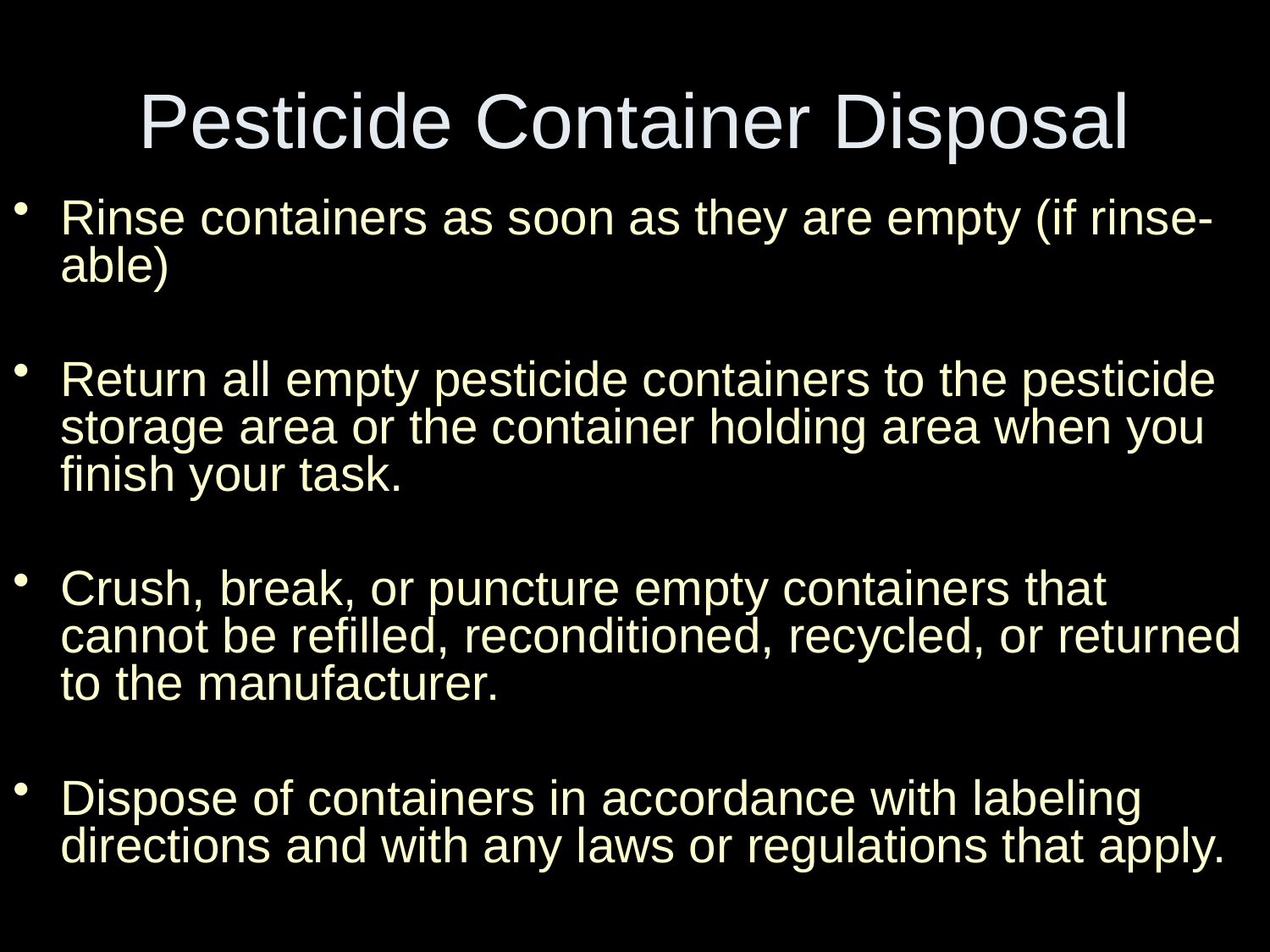

# Pesticide Container Disposal
Rinse containers as soon as they are empty (if rinse-able)

Return all empty pesticide containers to the pesticide storage area or the container holding area when you finish your task.

Crush, break, or puncture empty containers that cannot be refilled, reconditioned, recycled, or returned to the manufacturer.

Dispose of containers in accordance with labeling directions and with any laws or regulations that apply.